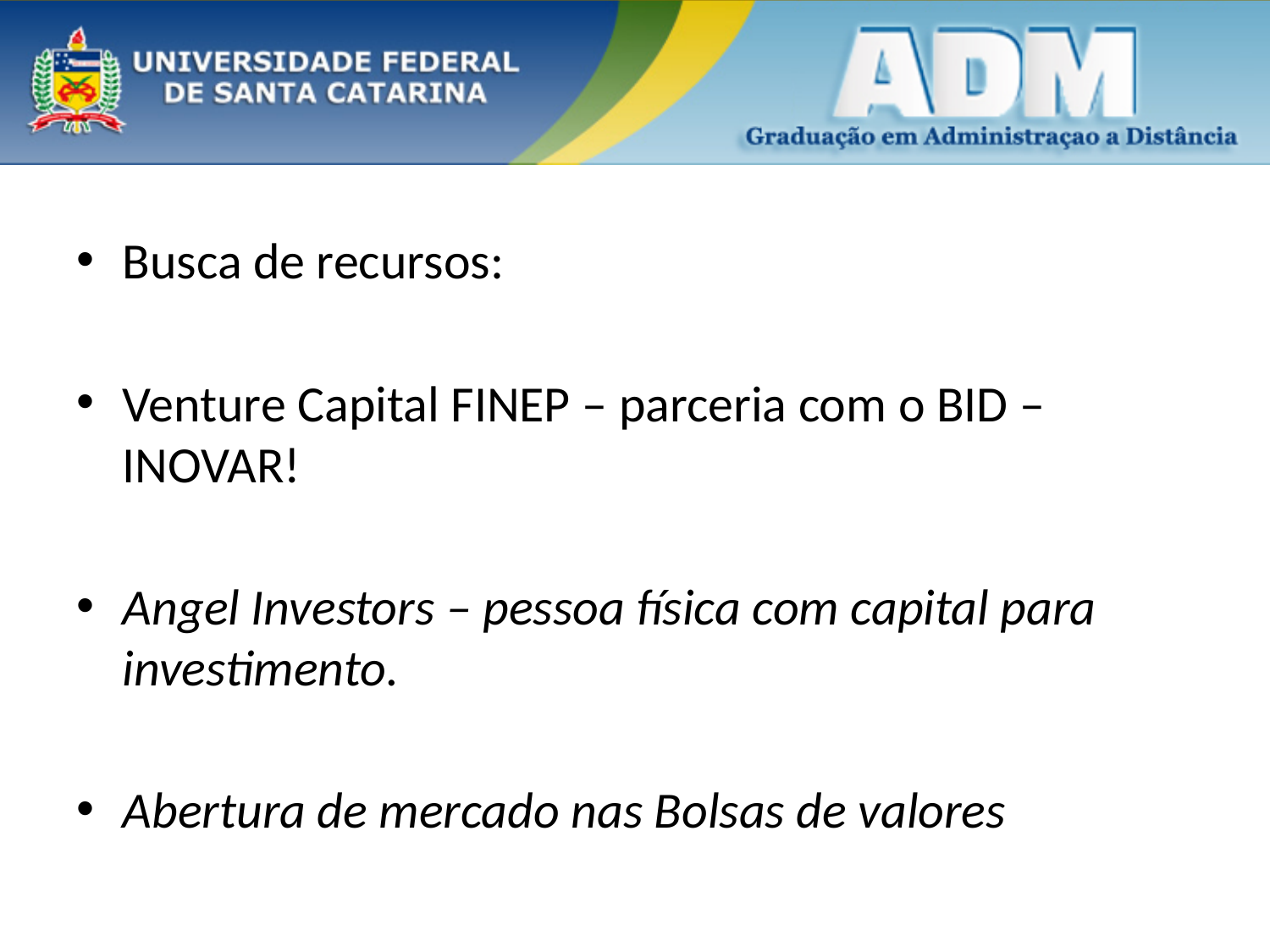

#
Busca de recursos:

Venture Capital FINEP – parceria com o BID – INOVAR!

Angel Investors – pessoa física com capital para investimento.

Abertura de mercado nas Bolsas de valores